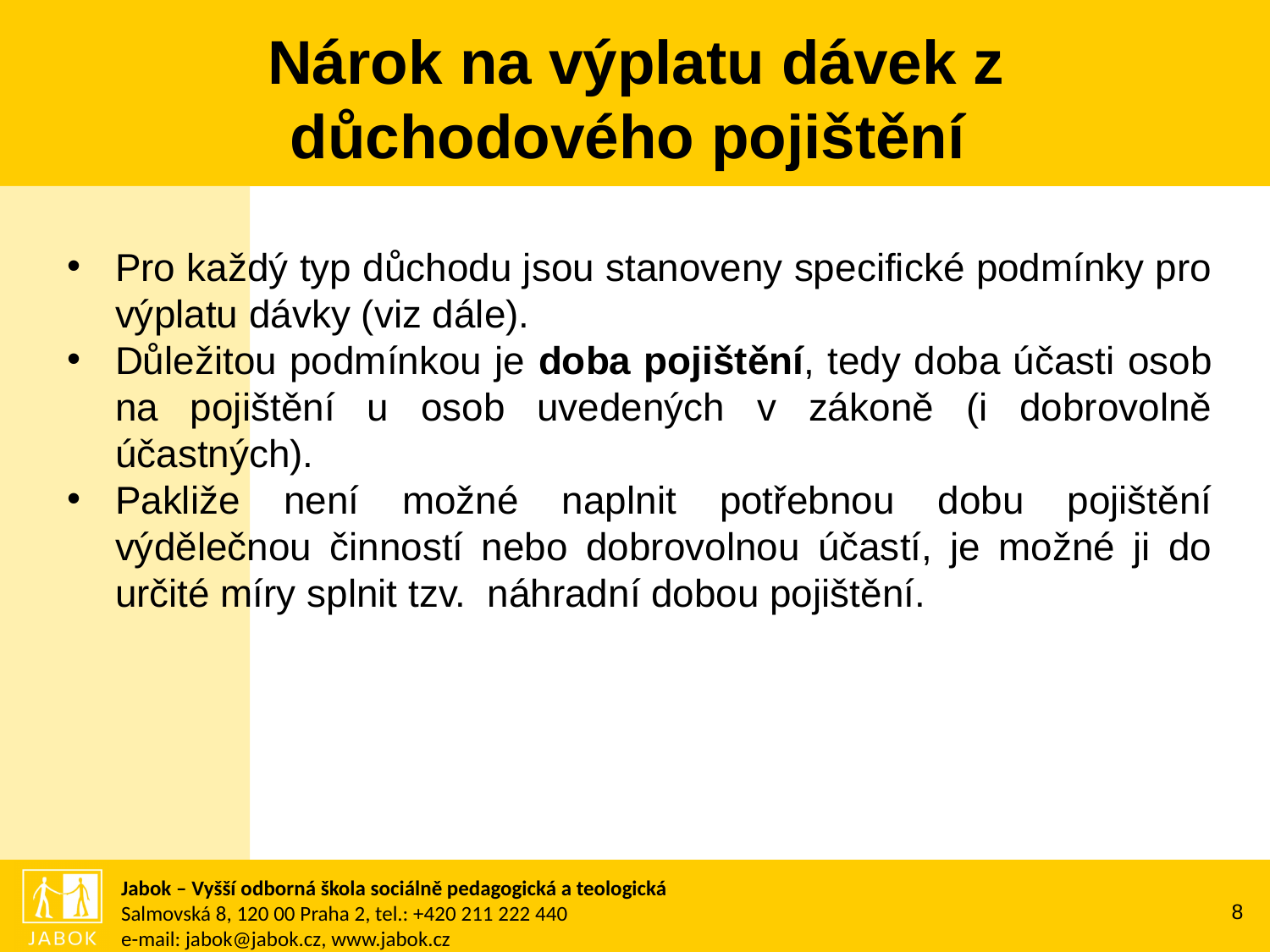

# Nárok na výplatu dávek z důchodového pojištění
Pro každý typ důchodu jsou stanoveny specifické podmínky pro výplatu dávky (viz dále).
Důležitou podmínkou je doba pojištění, tedy doba účasti osob na pojištění u osob uvedených v zákoně (i dobrovolně účastných).
Pakliže není možné naplnit potřebnou dobu pojištění výdělečnou činností nebo dobrovolnou účastí, je možné ji do určité míry splnit tzv.  náhradní dobou pojištění.